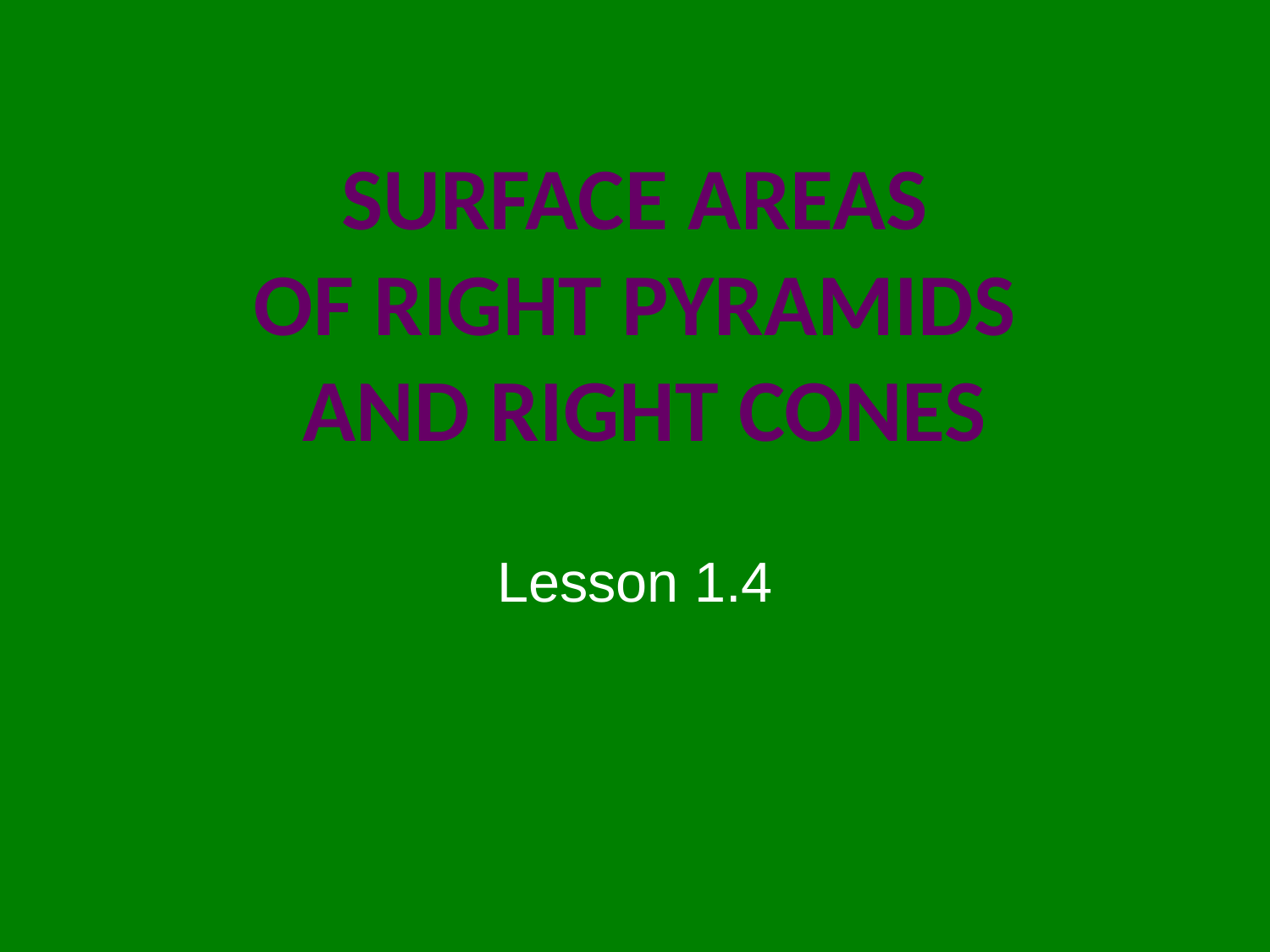

# Surface Areas of Right Pyramids and Right Cones
Lesson 1.4